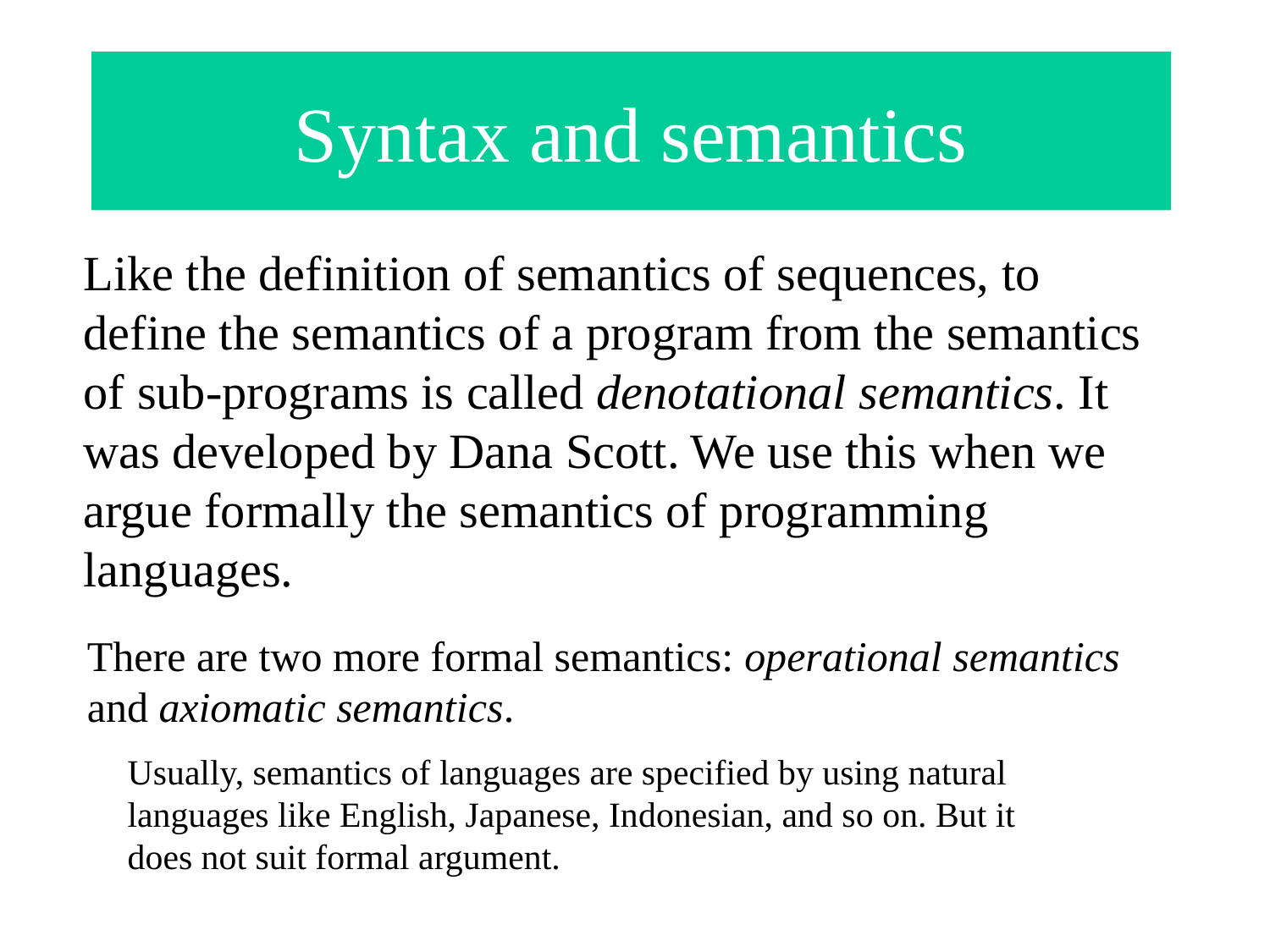

# Syntax and semantics
Like the definition of semantics of sequences, to define the semantics of a program from the semantics of sub-programs is called denotational semantics. It was developed by Dana Scott. We use this when we argue formally the semantics of programming languages.
There are two more formal semantics: operational semantics and axiomatic semantics.
Usually, semantics of languages are specified by using natural languages like English, Japanese, Indonesian, and so on. But it does not suit formal argument.